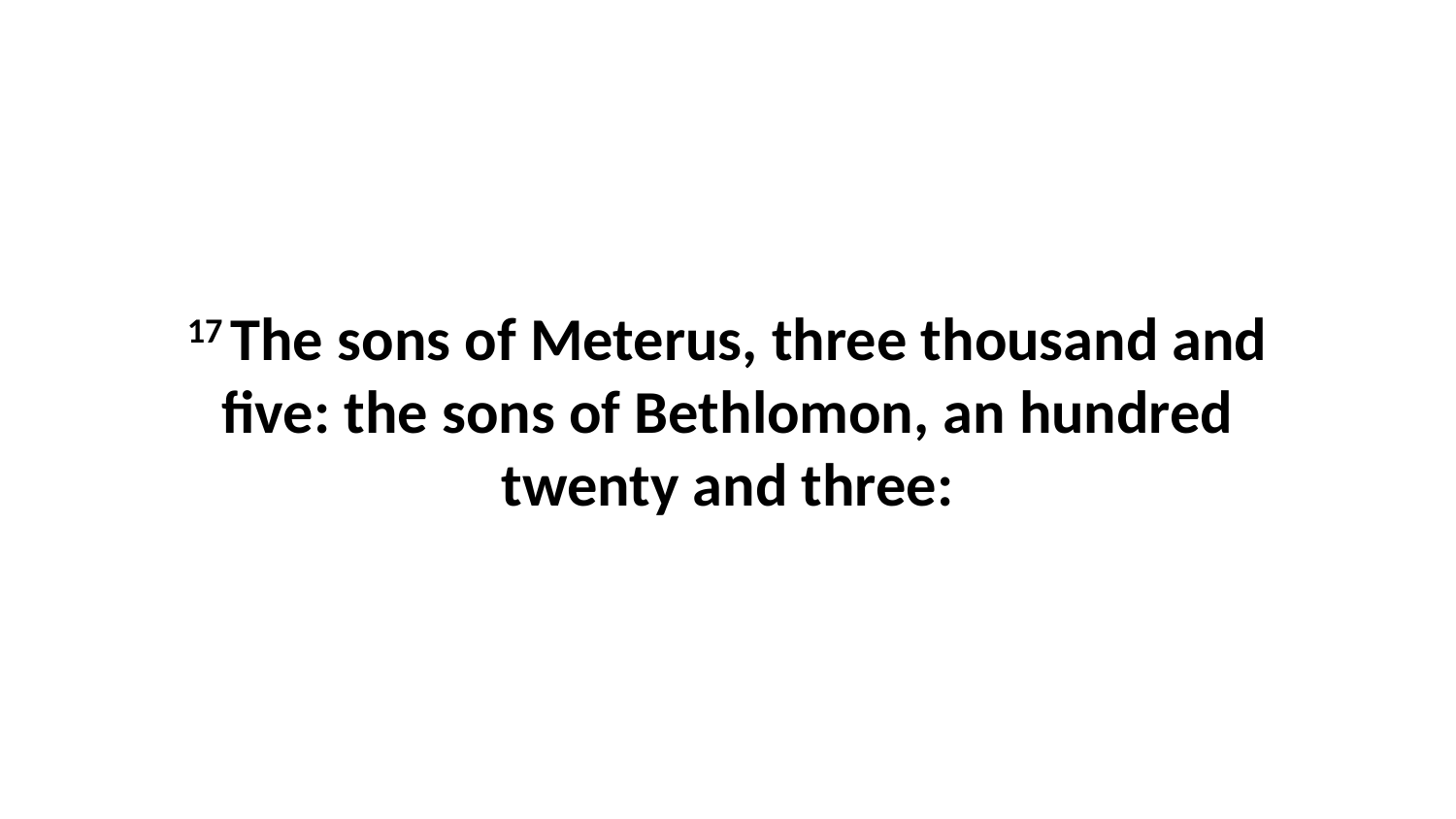

17 The sons of Meterus, three thousand and five: the sons of Bethlomon, an hundred twenty and three: